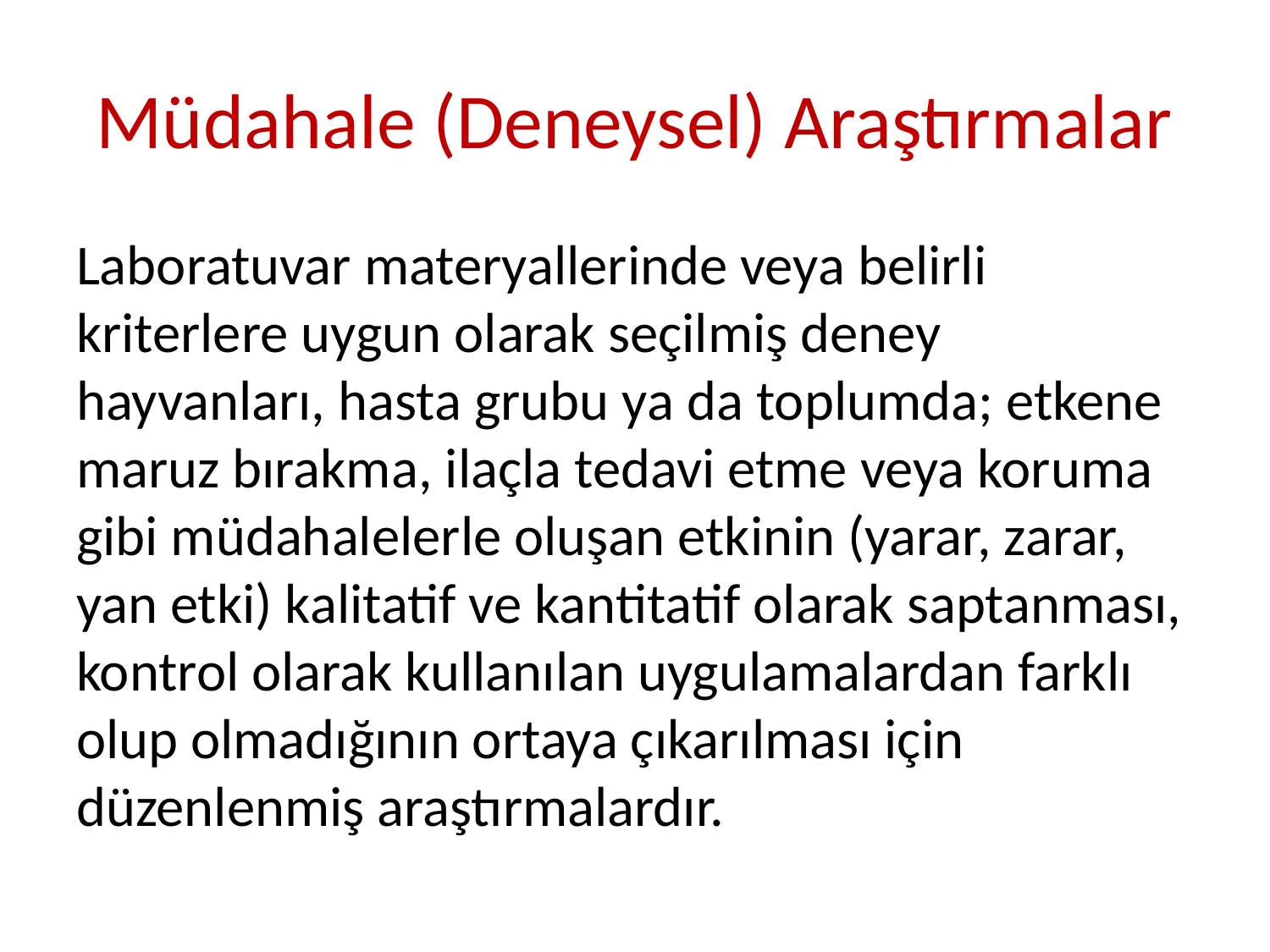

# Müdahale (Deneysel) Araştırmalar
Laboratuvar materyallerinde veya belirli kriterlere uygun olarak seçilmiş deney hayvanları, hasta grubu ya da toplumda; etkene maruz bırakma, ilaçla tedavi etme veya koruma gibi müdahalelerle oluşan etkinin (yarar, zarar, yan etki) kalitatif ve kantitatif olarak saptanması, kontrol olarak kullanılan uygulamalardan farklı olup olmadığının ortaya çıkarılması için düzenlenmiş araştırmalardır.